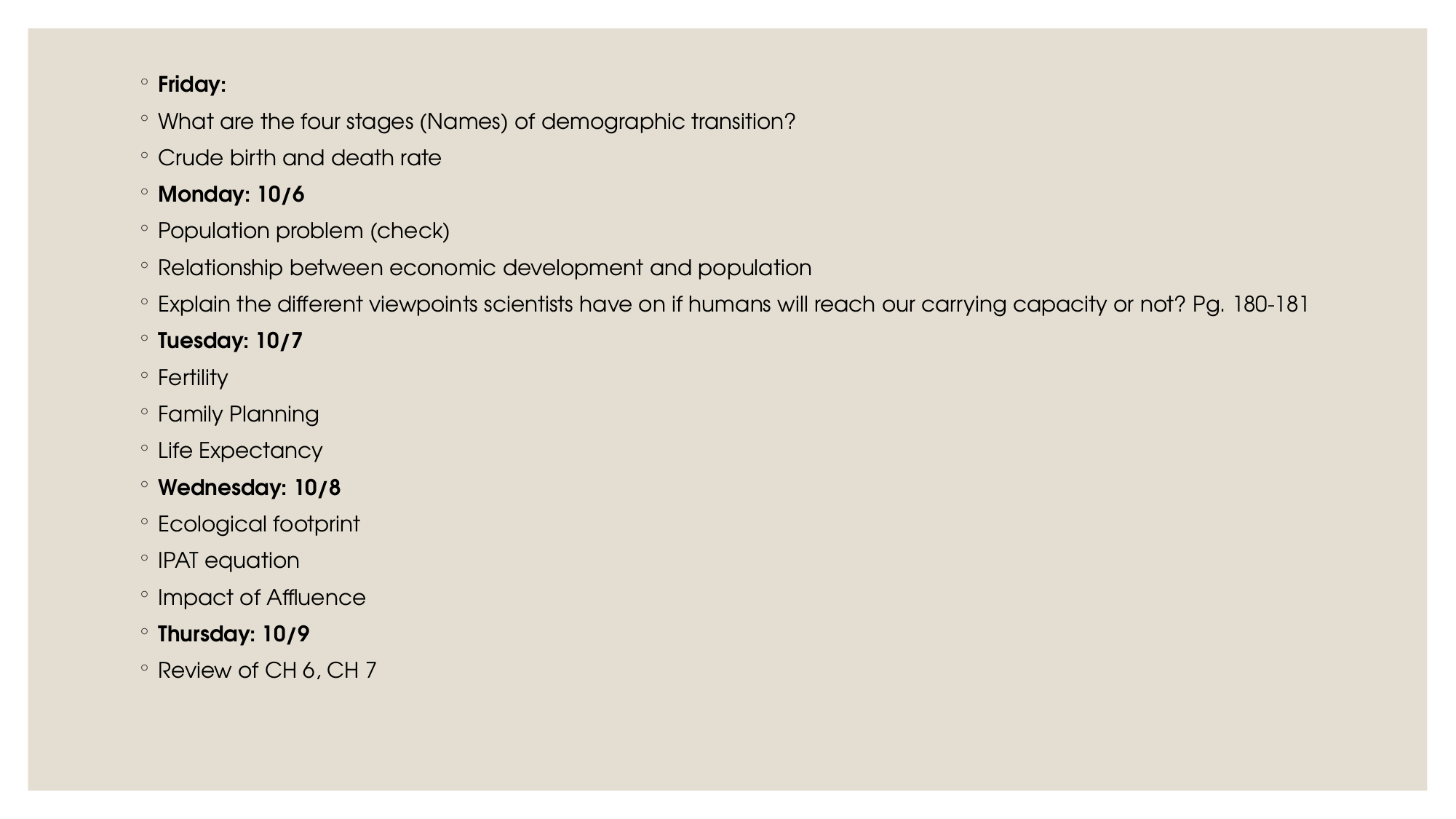

Friday:
What are the four stages (Names) of demographic transition?
Crude birth and death rate
Monday: 10/6
Population problem (check)
Relationship between economic development and population
Explain the different viewpoints scientists have on if humans will reach our carrying capacity or not? Pg. 180-181
Tuesday: 10/7
Fertility
Family Planning
Life Expectancy
Wednesday: 10/8
Ecological footprint
IPAT equation
Impact of Affluence
Thursday: 10/9
Review of CH 6, CH 7